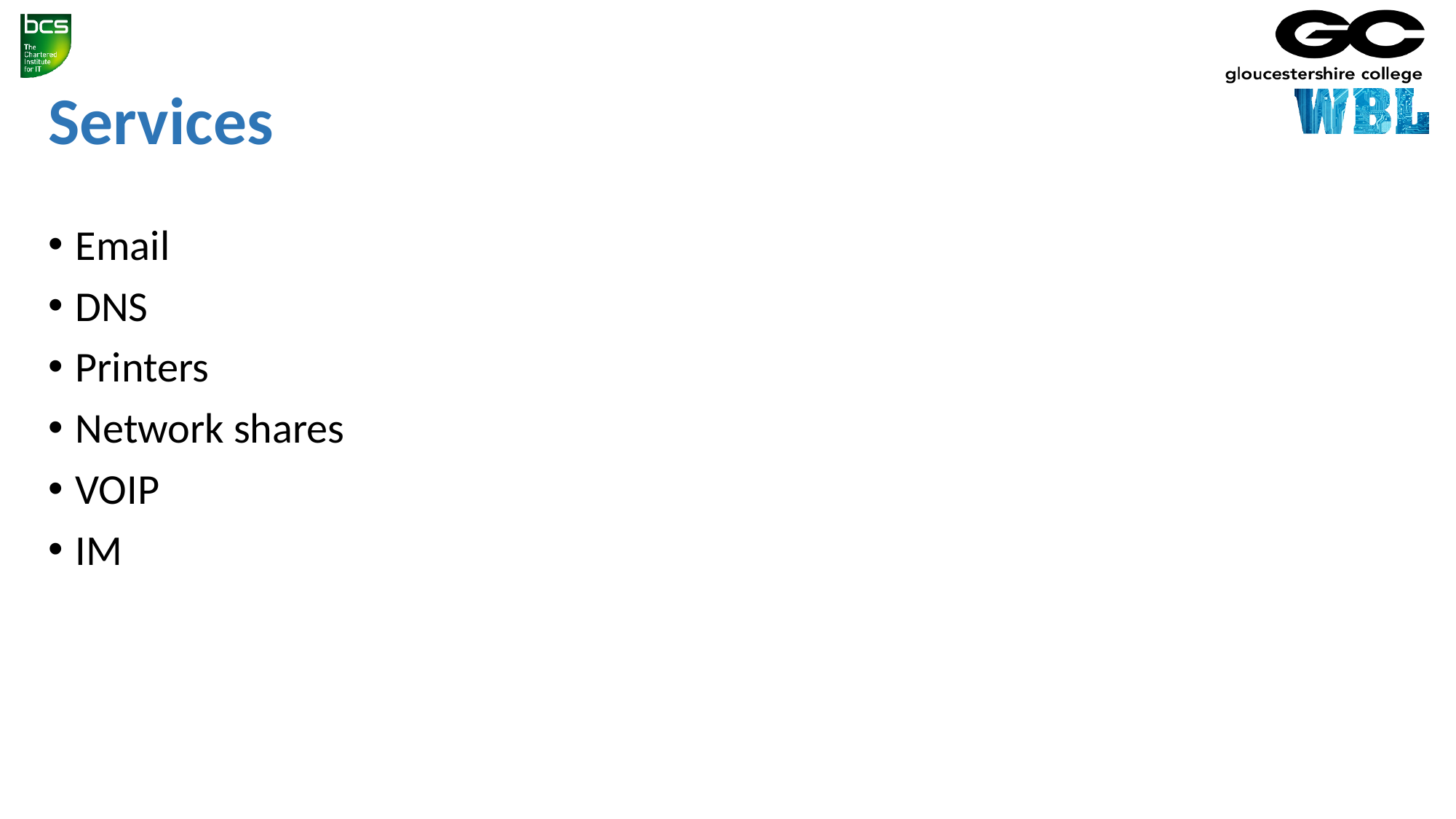

# Services
Email
DNS
Printers
Network shares
VOIP
IM